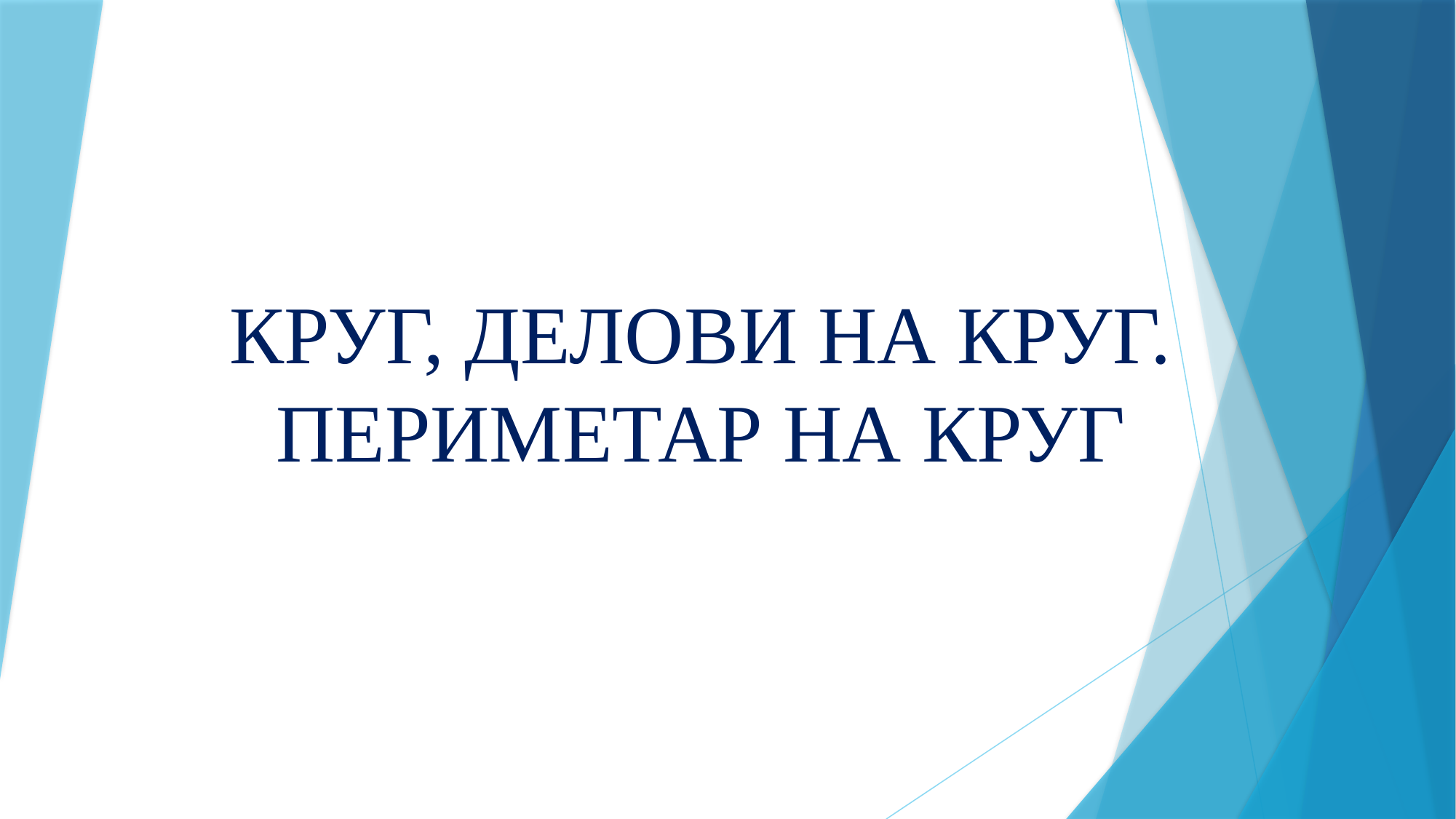

# КРУГ, ДЕЛОВИ НА КРУГ. ПЕРИМЕТАР НА КРУГ